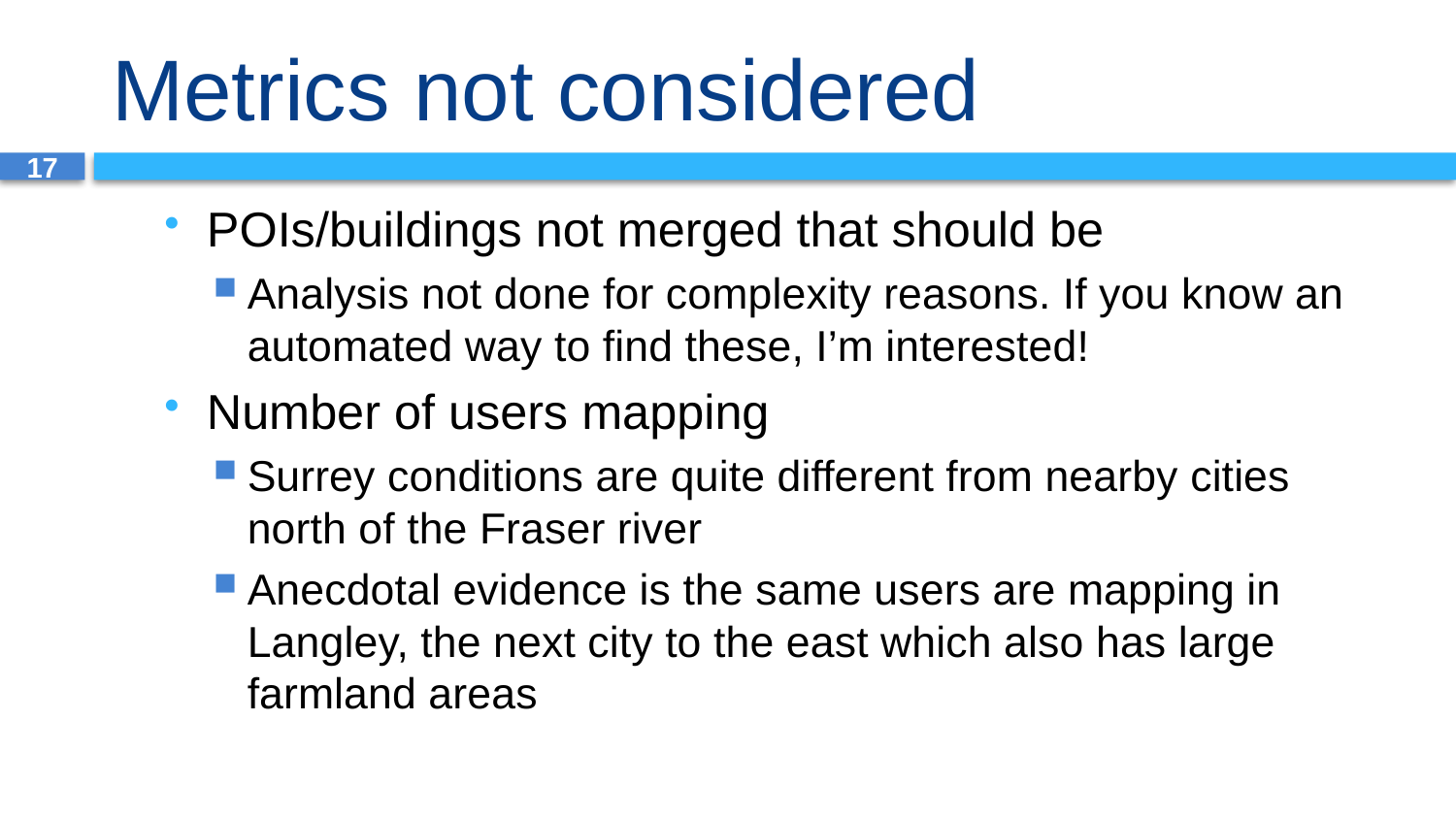

# Metrics not considered
17
POIs/buildings not merged that should be
Analysis not done for complexity reasons. If you know an automated way to find these, I’m interested!
Number of users mapping
Surrey conditions are quite different from nearby cities north of the Fraser river
Anecdotal evidence is the same users are mapping in Langley, the next city to the east which also has large farmland areas